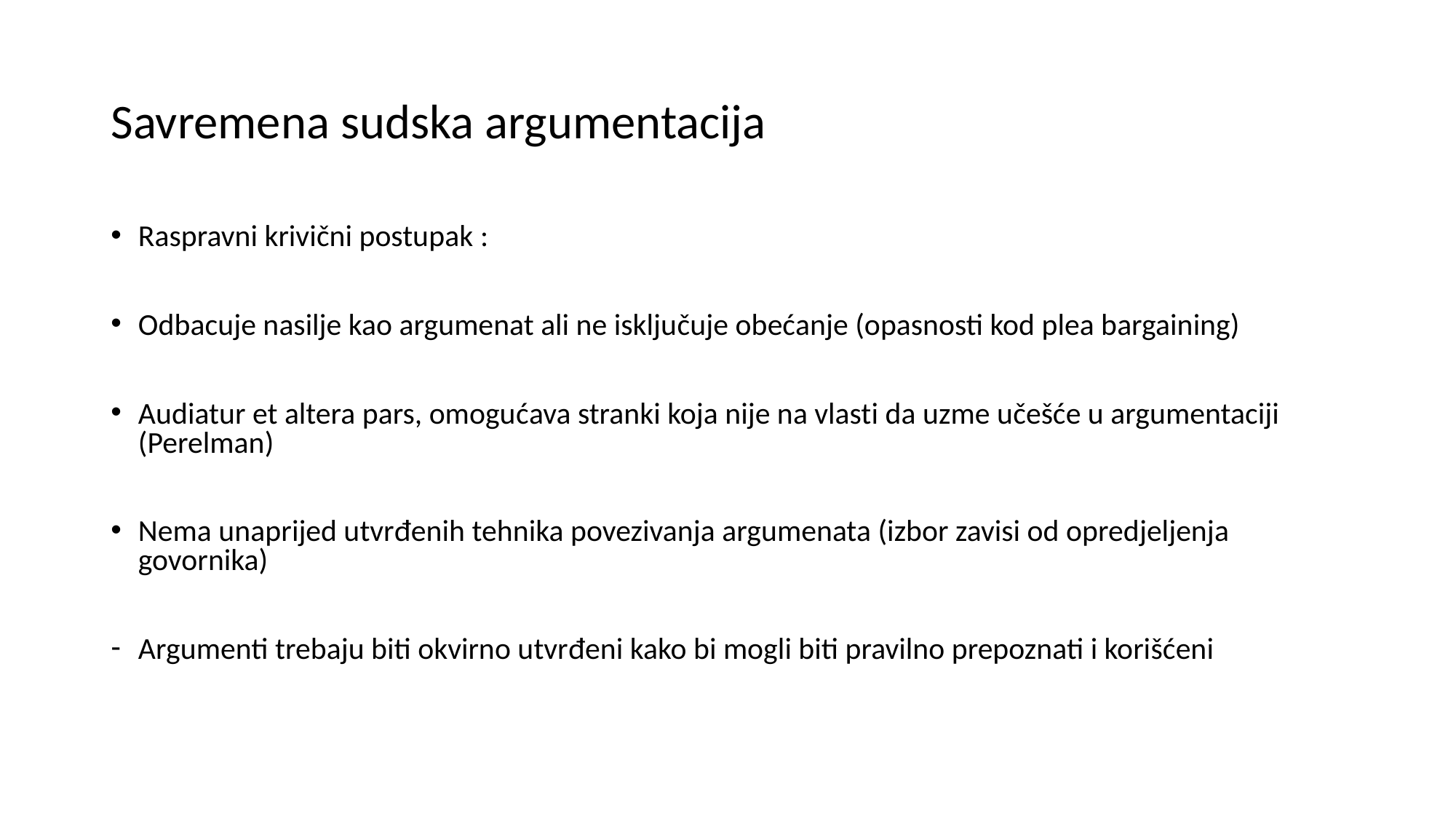

# Savremena sudska argumentacija
Raspravni krivični postupak :

Odbacuje nasilje kao argumenat ali ne isključuje obećanje (opasnosti kod plea bargaining)

Audiatur et altera pars, omogućava stranki koja nije na vlasti da uzme učešće u argumentaciji  (Perelman)

Nema unaprijed utvrđenih tehnika povezivanja argumenata (izbor zavisi od opredjeljenja govornika)

Argumenti trebaju biti okvirno utvrđeni kako bi mogli biti pravilno prepoznati i korišćeni